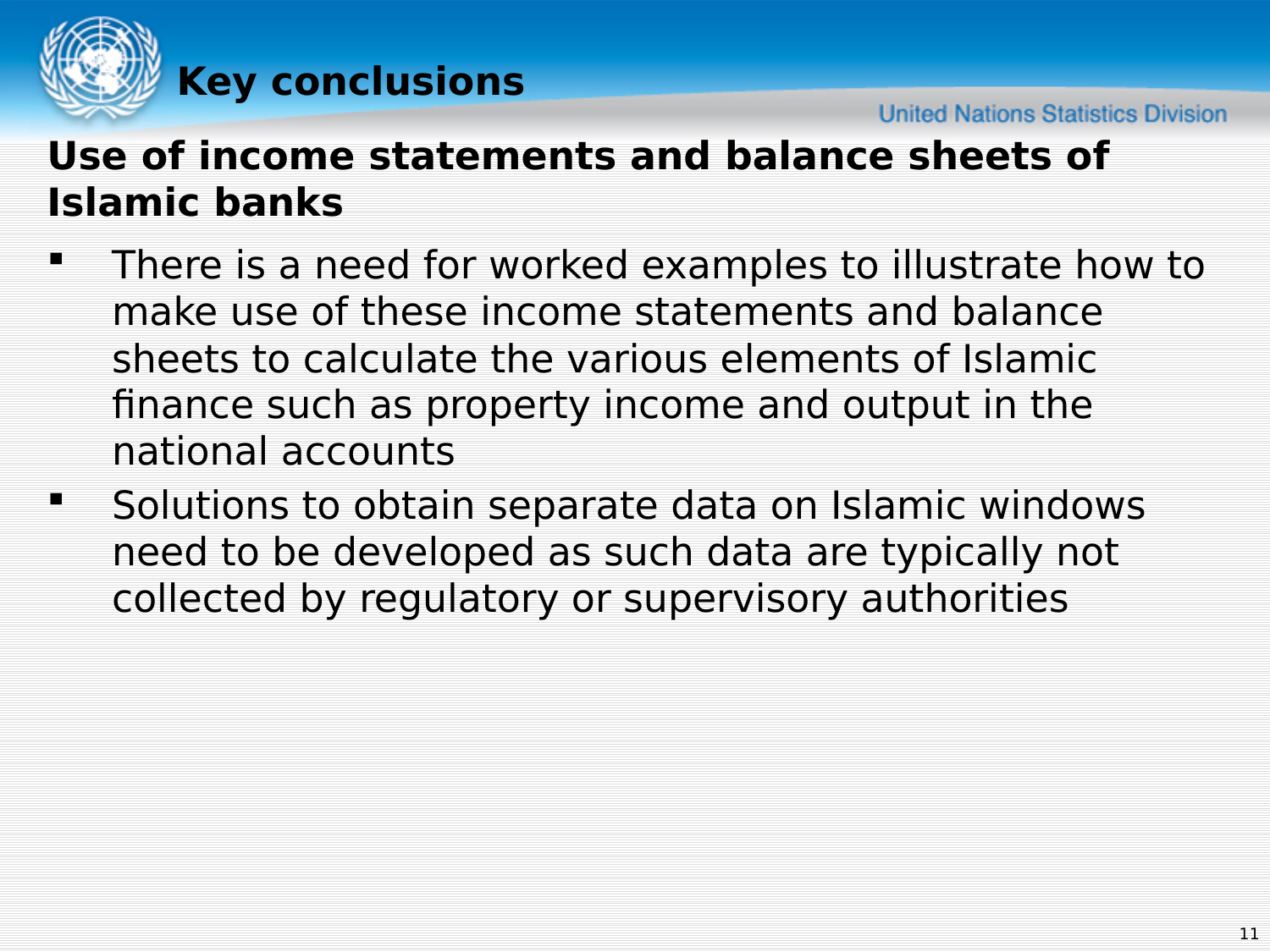

Key conclusions
Use of income statements and balance sheets of Islamic banks
There is a need for worked examples to illustrate how to make use of these income statements and balance sheets to calculate the various elements of Islamic finance such as property income and output in the national accounts
Solutions to obtain separate data on Islamic windows need to be developed as such data are typically not collected by regulatory or supervisory authorities

11